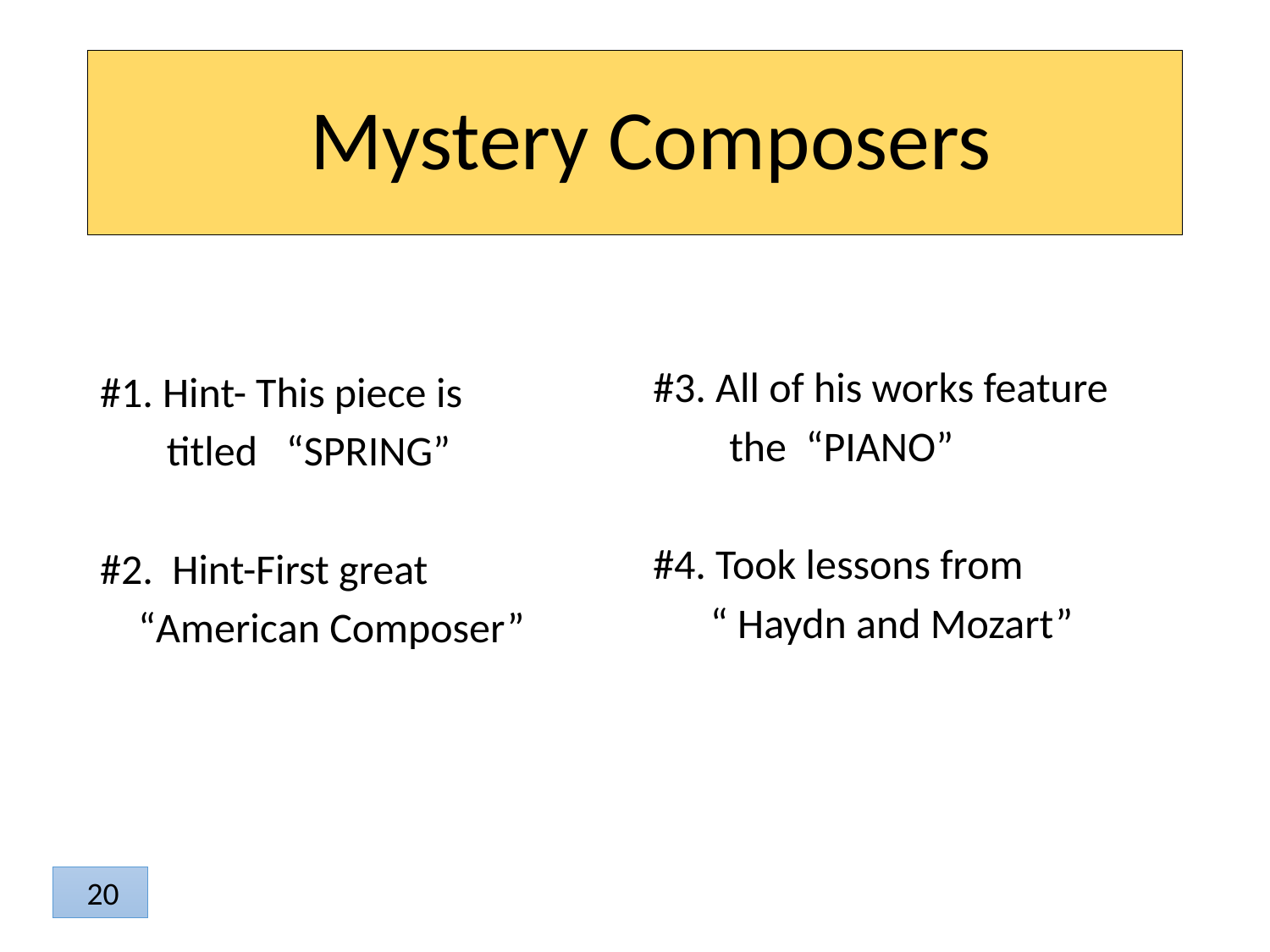

# Mystery Composers

#3. All of his works feature
        the  “PIANO”

#4. Took lessons from
      “ Haydn and Mozart”

#1. Hint- This piece is
       titled   “SPRING”

#2.  Hint-First great
    “American Composer”
   20